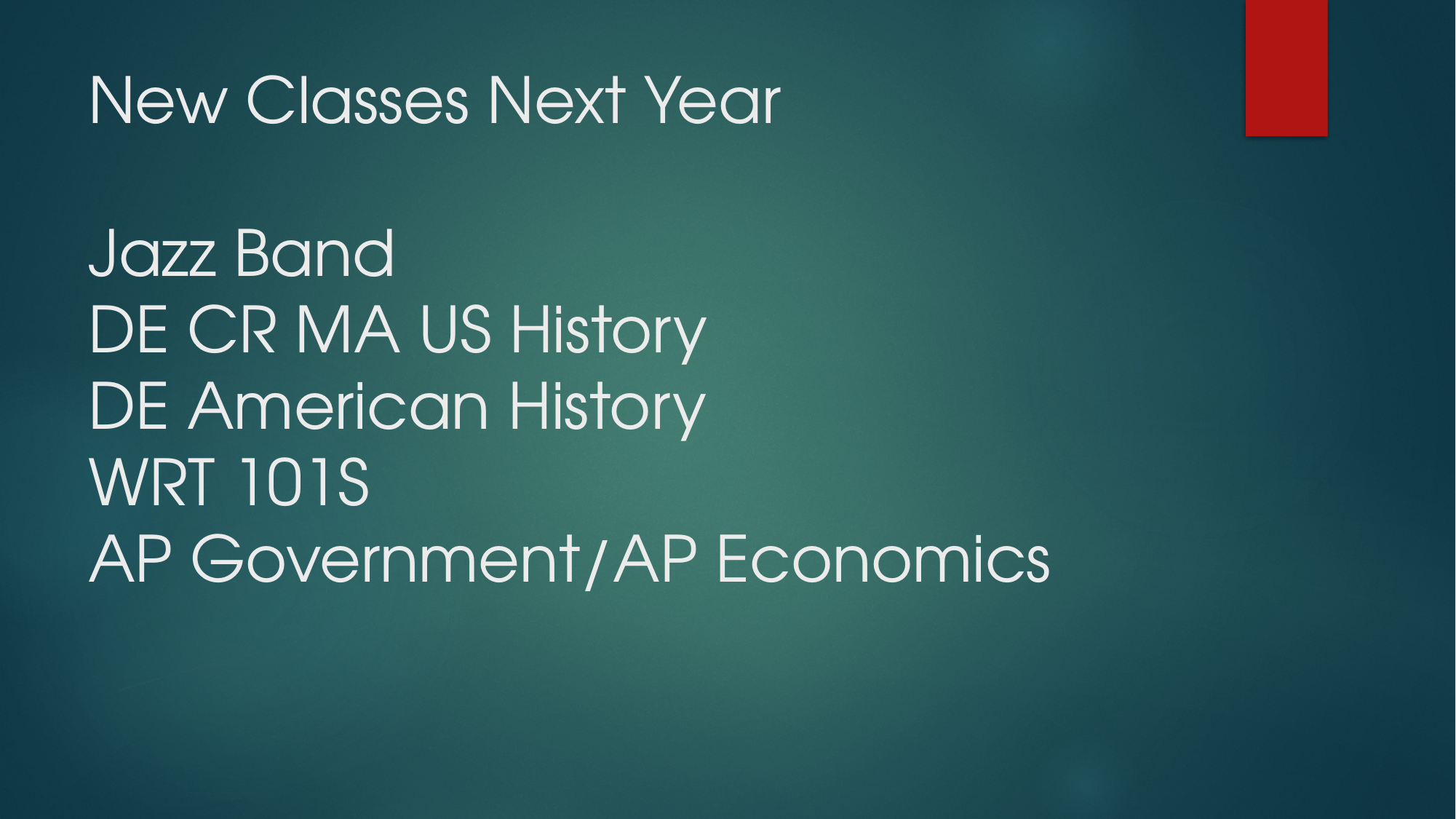

# New Classes Next Year Jazz Band DE CR MA US History  DE American History WRT 101S AP Government/AP Economics